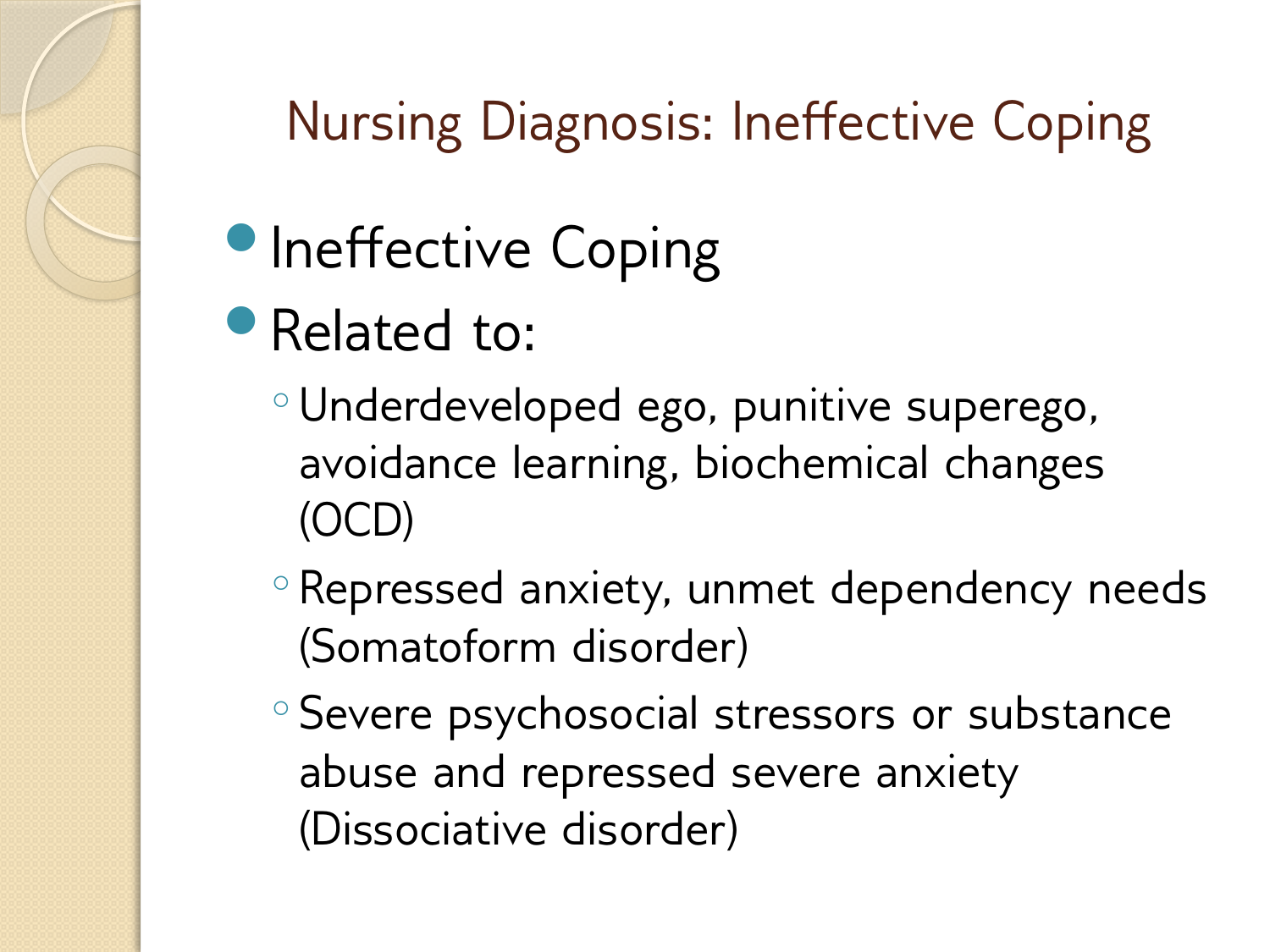

# Nursing Diagnosis: Ineffective Coping
Ineffective Coping
Related to:
Underdeveloped ego, punitive superego, avoidance learning, biochemical changes (OCD)
Repressed anxiety, unmet dependency needs  (Somatoform disorder)
Severe psychosocial stressors or substance abuse and repressed severe anxiety (Dissociative disorder)